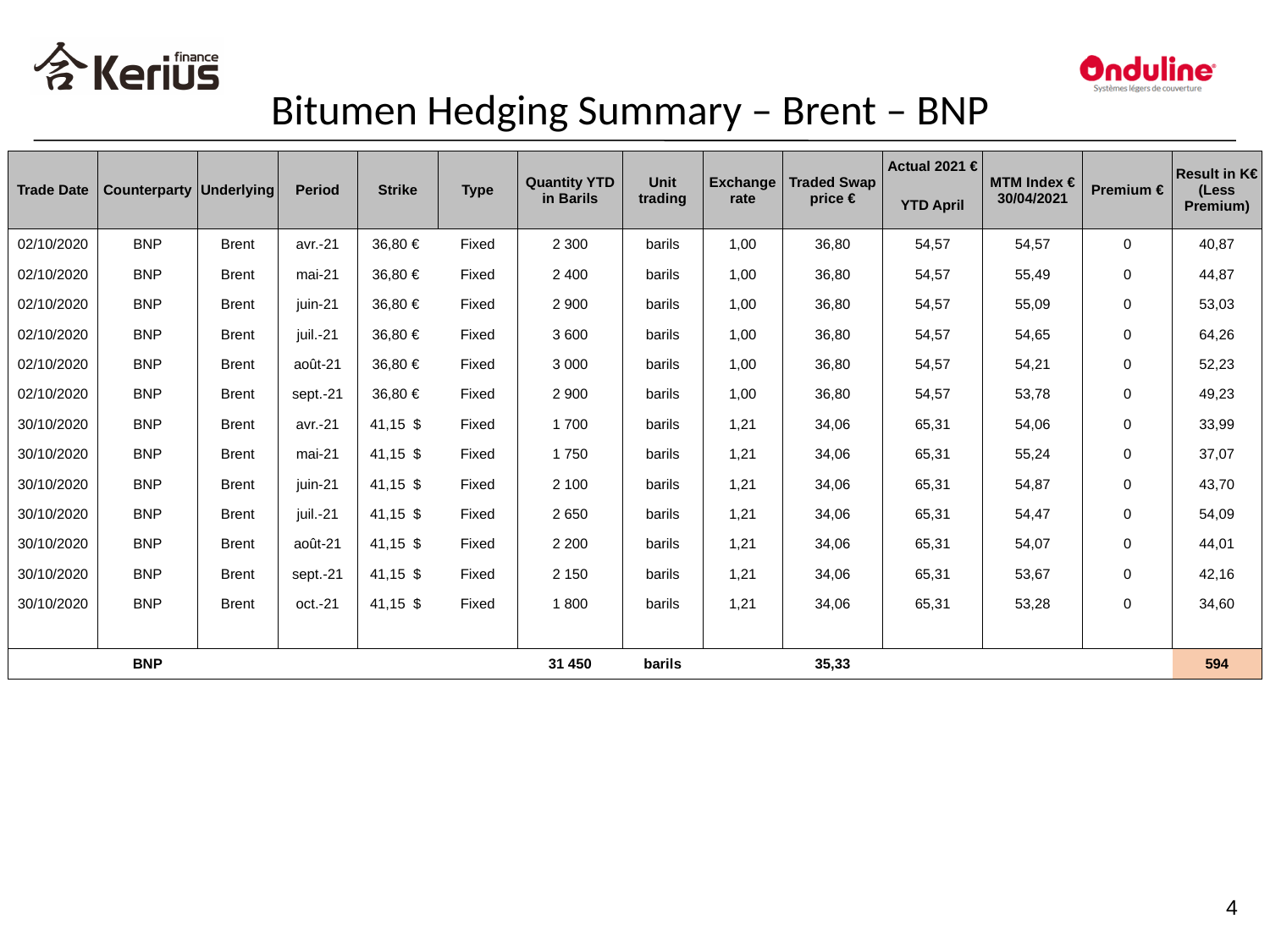

Bitumen Hedging Summary – Brent – BNP
#
| Trade Date | Counterparty | Underlying | Period | Strike | Type | Quantity YTD in Barils | Unit trading | Exchange rate | Traded Swap price € | Actual 2021 € | MTM Index € 30/04/2021 | Premium € | Result in K€ (Less Premium) |
| --- | --- | --- | --- | --- | --- | --- | --- | --- | --- | --- | --- | --- | --- |
|  |  |  |  |  |  |  |  |  |  | YTD April |  |  |  |
| 02/10/2020 | BNP | Brent | avr.-21 | 36,80 € | Fixed | 2 300 | barils | 1,00 | 36,80 | 54,57 | 54,57 | 0 | 40,87 |
| 02/10/2020 | BNP | Brent | mai-21 | 36,80 € | Fixed | 2 400 | barils | 1,00 | 36,80 | 54,57 | 55,49 | 0 | 44,87 |
| 02/10/2020 | BNP | Brent | juin-21 | 36,80 € | Fixed | 2 900 | barils | 1,00 | 36,80 | 54,57 | 55,09 | 0 | 53,03 |
| 02/10/2020 | BNP | Brent | juil.-21 | 36,80 € | Fixed | 3 600 | barils | 1,00 | 36,80 | 54,57 | 54,65 | 0 | 64,26 |
| 02/10/2020 | BNP | Brent | août-21 | 36,80 € | Fixed | 3 000 | barils | 1,00 | 36,80 | 54,57 | 54,21 | 0 | 52,23 |
| 02/10/2020 | BNP | Brent | sept.-21 | 36,80 € | Fixed | 2 900 | barils | 1,00 | 36,80 | 54,57 | 53,78 | 0 | 49,23 |
| 30/10/2020 | BNP | Brent | avr.-21 | 41,15 $ | Fixed | 1 700 | barils | 1,21 | 34,06 | 65,31 | 54,06 | 0 | 33,99 |
| 30/10/2020 | BNP | Brent | mai-21 | 41,15 $ | Fixed | 1 750 | barils | 1,21 | 34,06 | 65,31 | 55,24 | 0 | 37,07 |
| 30/10/2020 | BNP | Brent | juin-21 | 41,15 $ | Fixed | 2 100 | barils | 1,21 | 34,06 | 65,31 | 54,87 | 0 | 43,70 |
| 30/10/2020 | BNP | Brent | juil.-21 | 41,15 $ | Fixed | 2 650 | barils | 1,21 | 34,06 | 65,31 | 54,47 | 0 | 54,09 |
| 30/10/2020 | BNP | Brent | août-21 | 41,15 $ | Fixed | 2 200 | barils | 1,21 | 34,06 | 65,31 | 54,07 | 0 | 44,01 |
| 30/10/2020 | BNP | Brent | sept.-21 | 41,15 $ | Fixed | 2 150 | barils | 1,21 | 34,06 | 65,31 | 53,67 | 0 | 42,16 |
| 30/10/2020 | BNP | Brent | oct.-21 | 41,15 $ | Fixed | 1 800 | barils | 1,21 | 34,06 | 65,31 | 53,28 | 0 | 34,60 |
|  |  |  |  |  |  |  |  |  |  |  |  |  |  |
|  | BNP |  |  |  |  | 31 450 | barils |  | 35,33 |  |  |  | 594 |